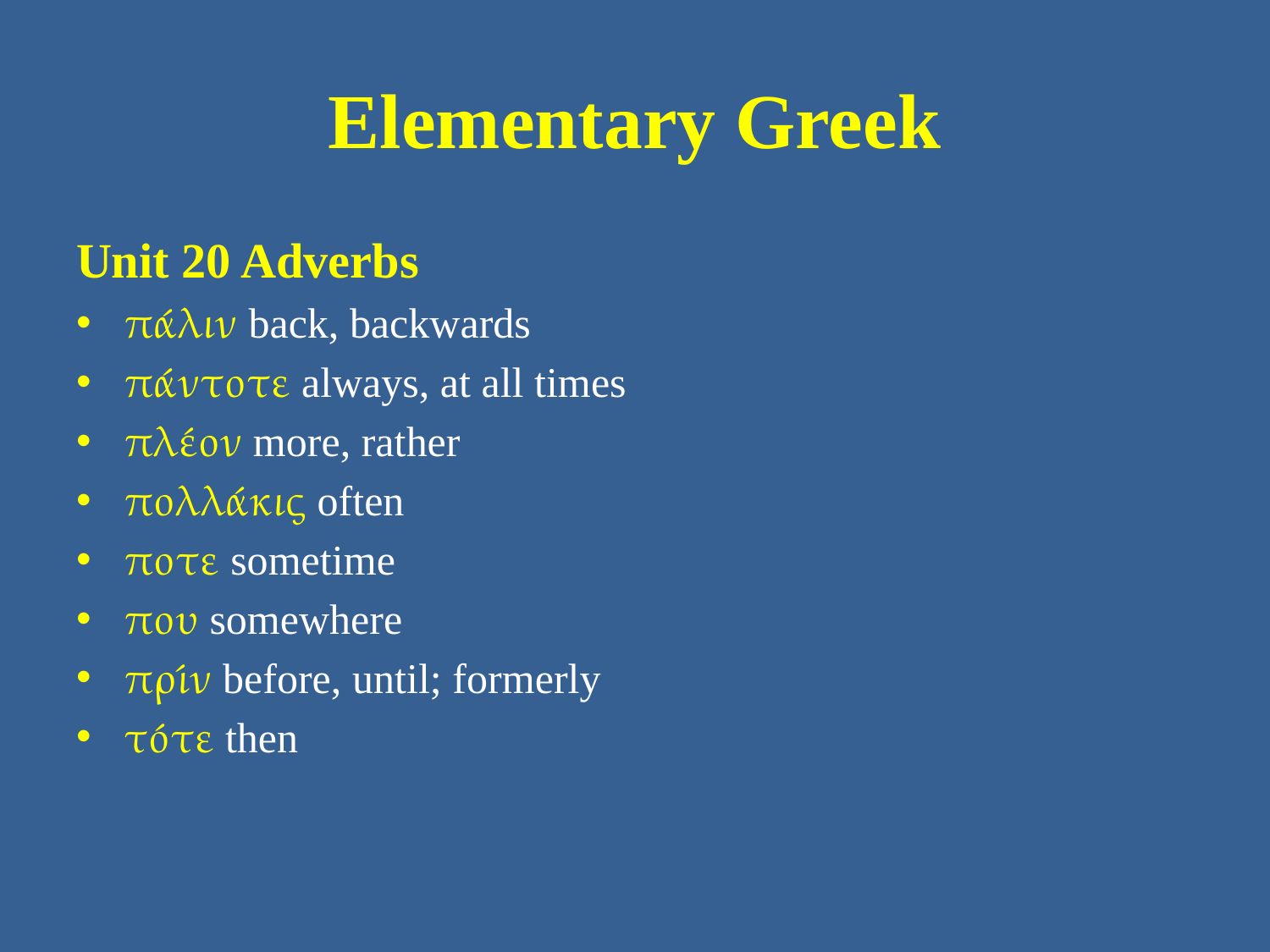

# Elementary Greek
Unit 20 Adverbs
πάλιν back, backwards
πάντοτε always, at all times
πλέον more, rather
πολλάκις often
ποτε sometime
που somewhere
πρίν before, until; formerly
τότε then